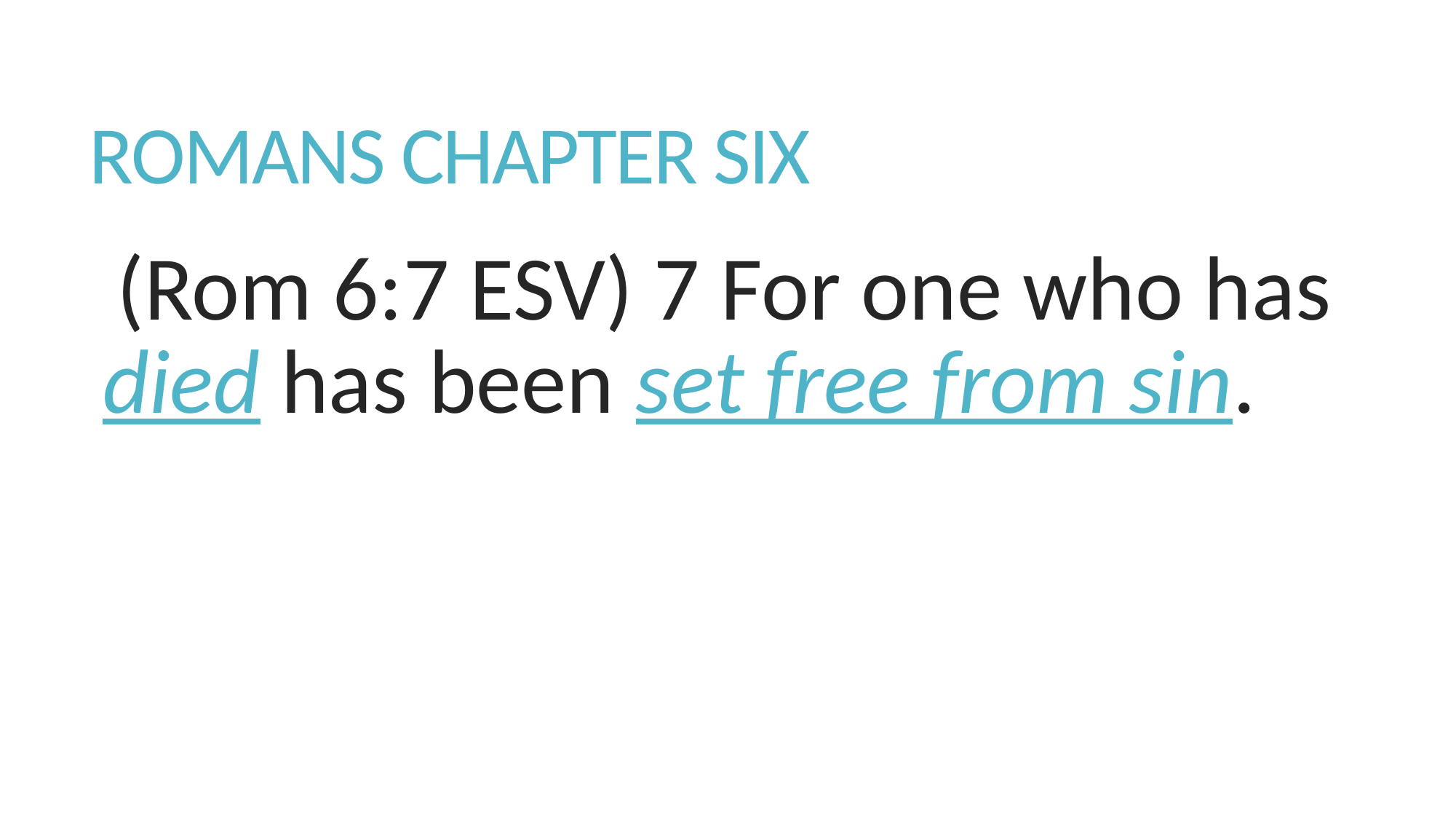

# ROMANS CHAPTER SIX
(Rom 6:7 ESV) 7 For one who has died has been set free from sin.